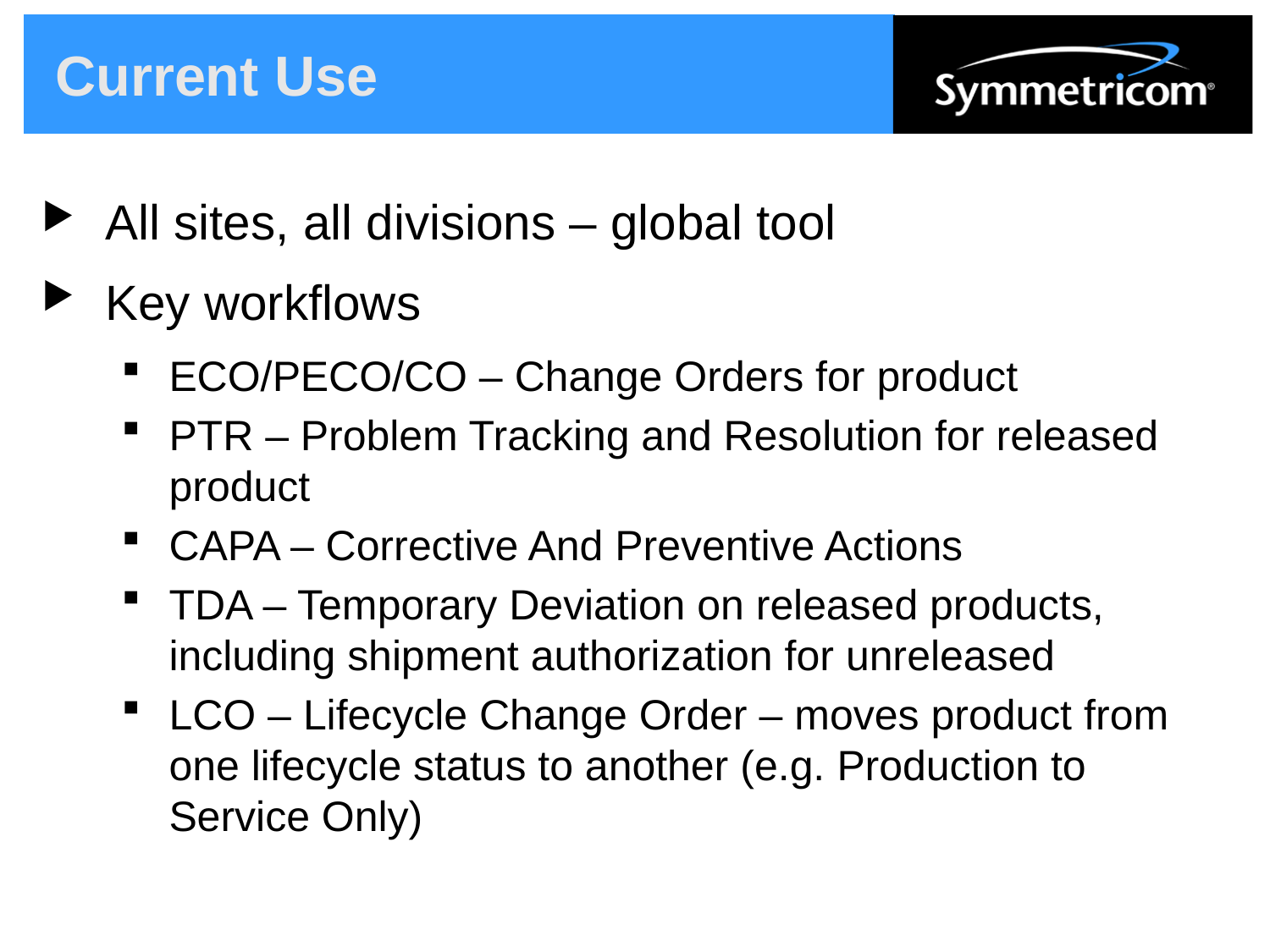

# Current Use

All sites, all divisions – global tool
Key workflows
ECO/PECO/CO – Change Orders for product
PTR – Problem Tracking and Resolution for released product
CAPA – Corrective And Preventive Actions
TDA – Temporary Deviation on released products, including shipment authorization for unreleased
LCO – Lifecycle Change Order – moves product from one lifecycle status to another (e.g. Production to Service Only)